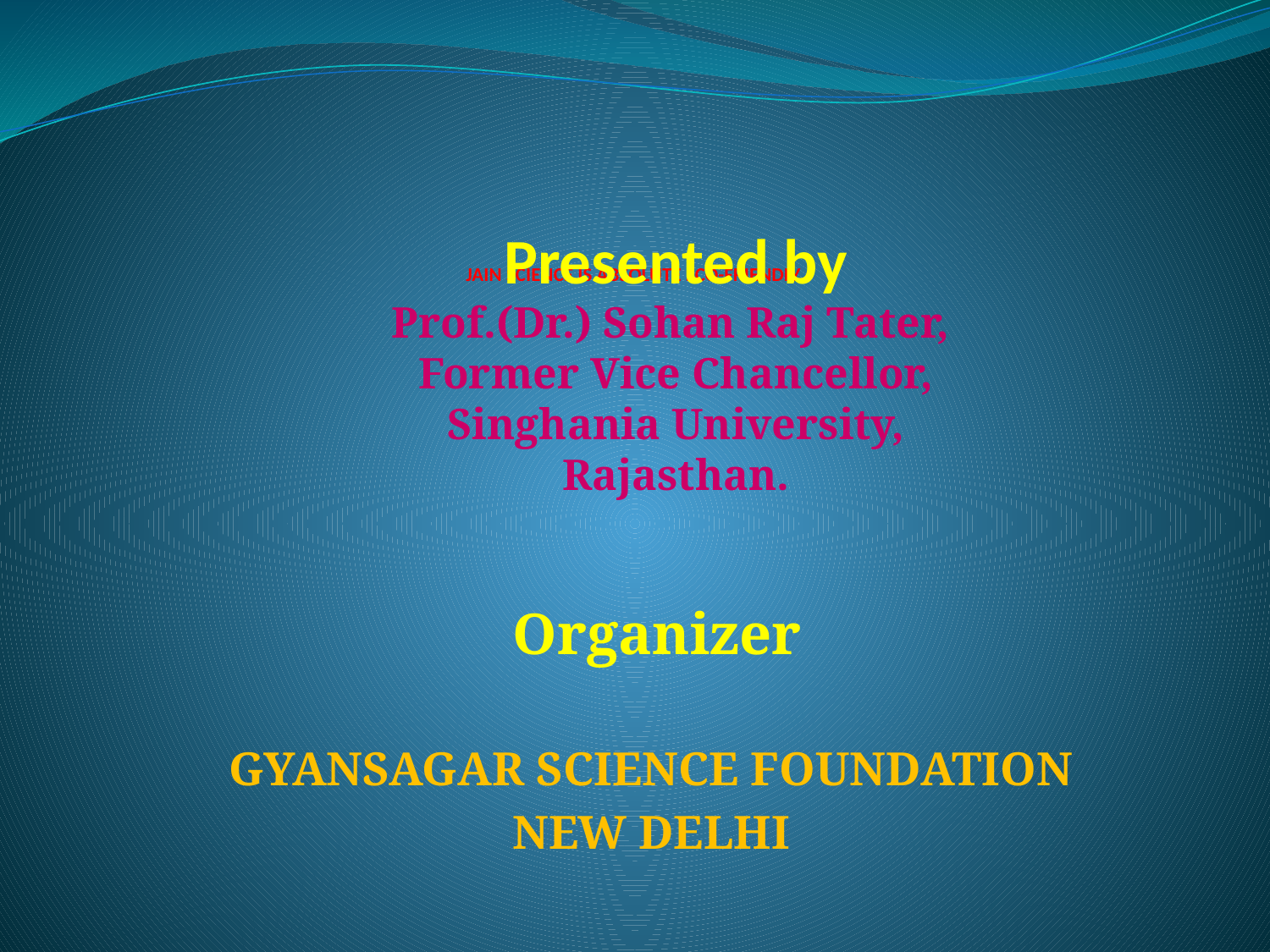

# JAIN SCIENCE IS ABSOLUTE ECO-FRIENDLY

Presented by
Prof.(Dr.) Sohan Raj Tater,
Former Vice Chancellor,
Singhania University, Rajasthan.

Organizer

GYANSAGAR SCIENCE FOUNDATION
NEW DELHI